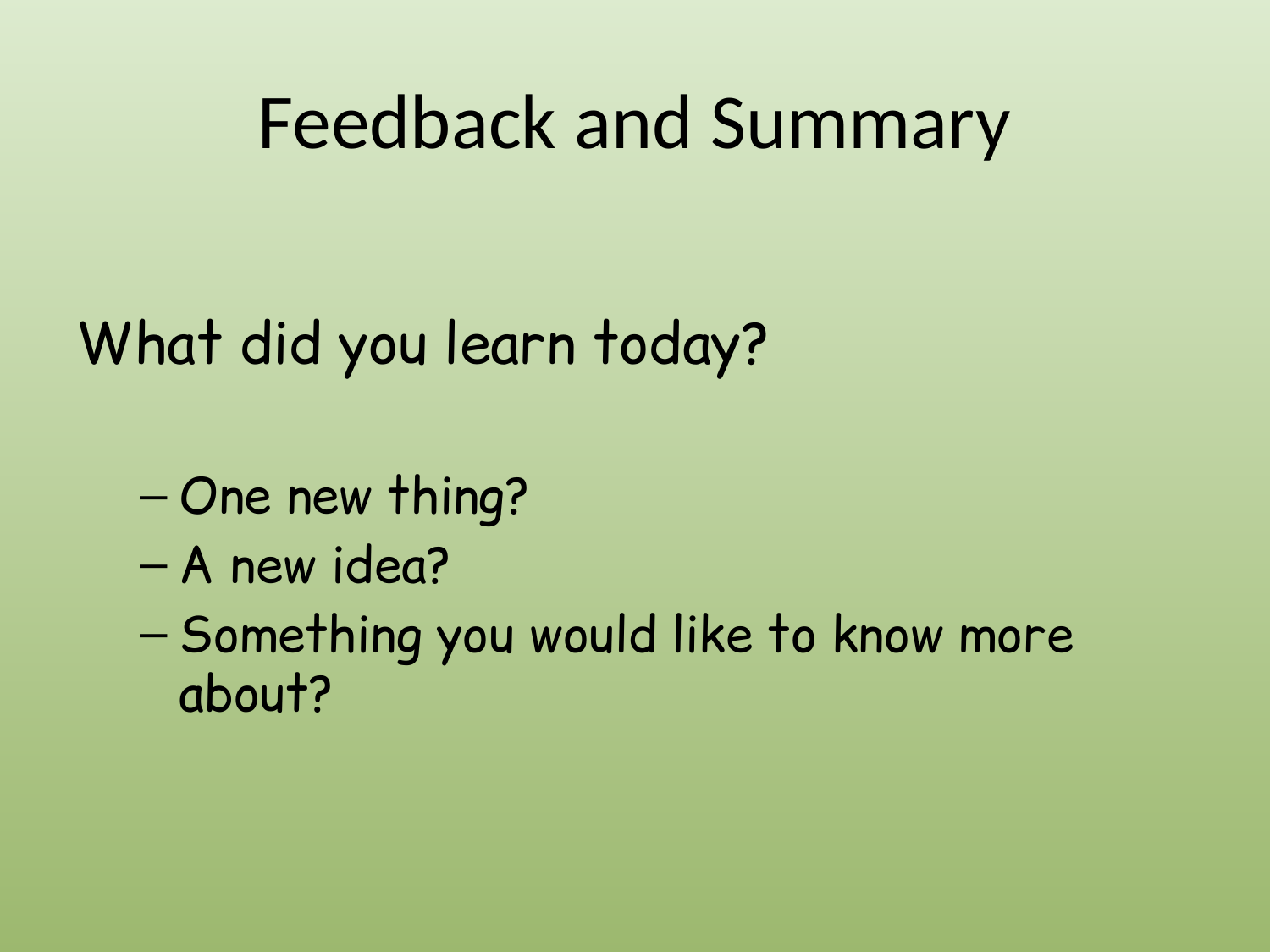

# Feedback and Summary

What did you learn today?

One new thing?
A new idea?
Something you would like to know more about?